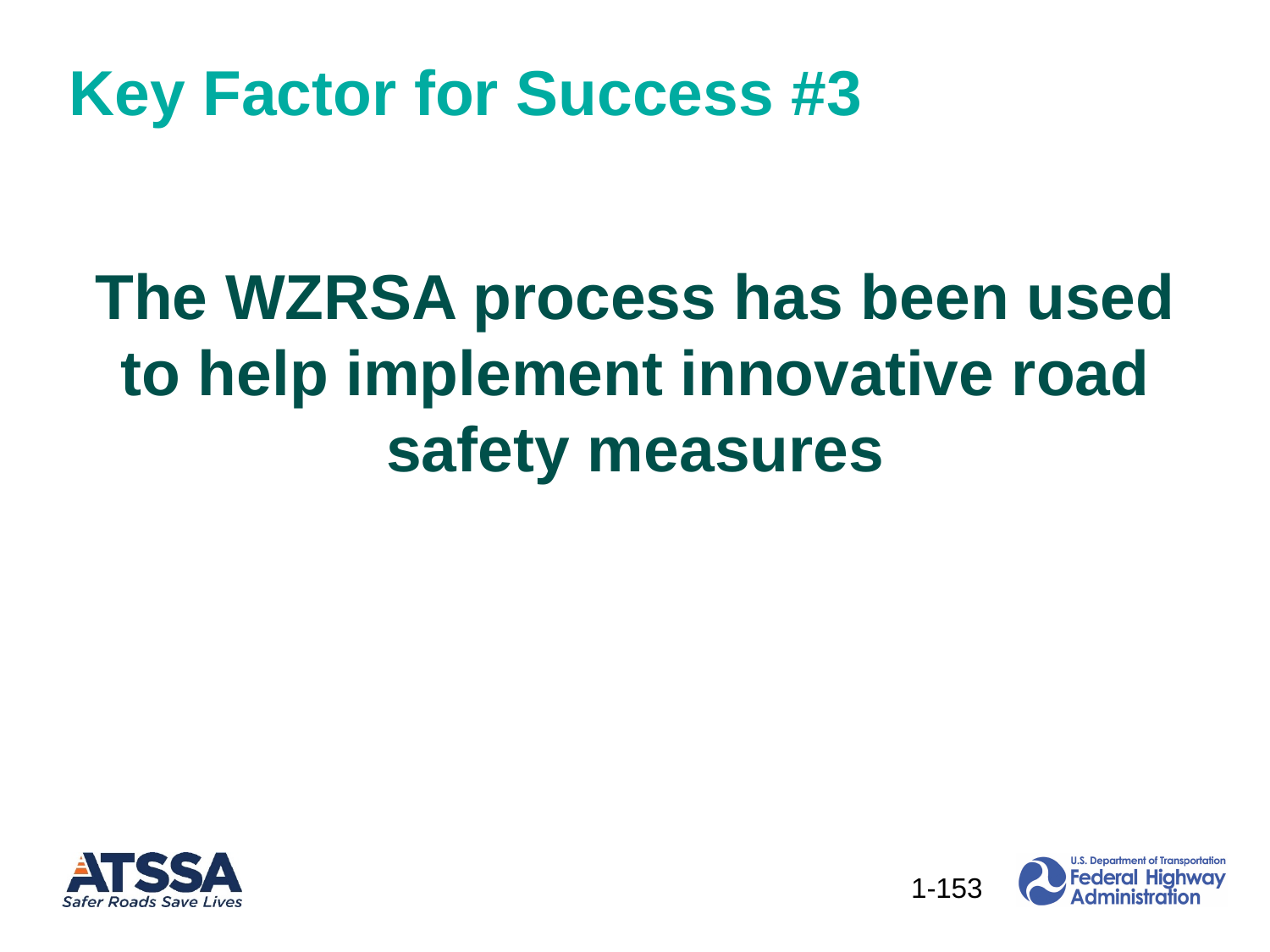

Key Factor for Success #3
Key Factors for Success
The WZRSA process has been used to help implement innovative road safety measures